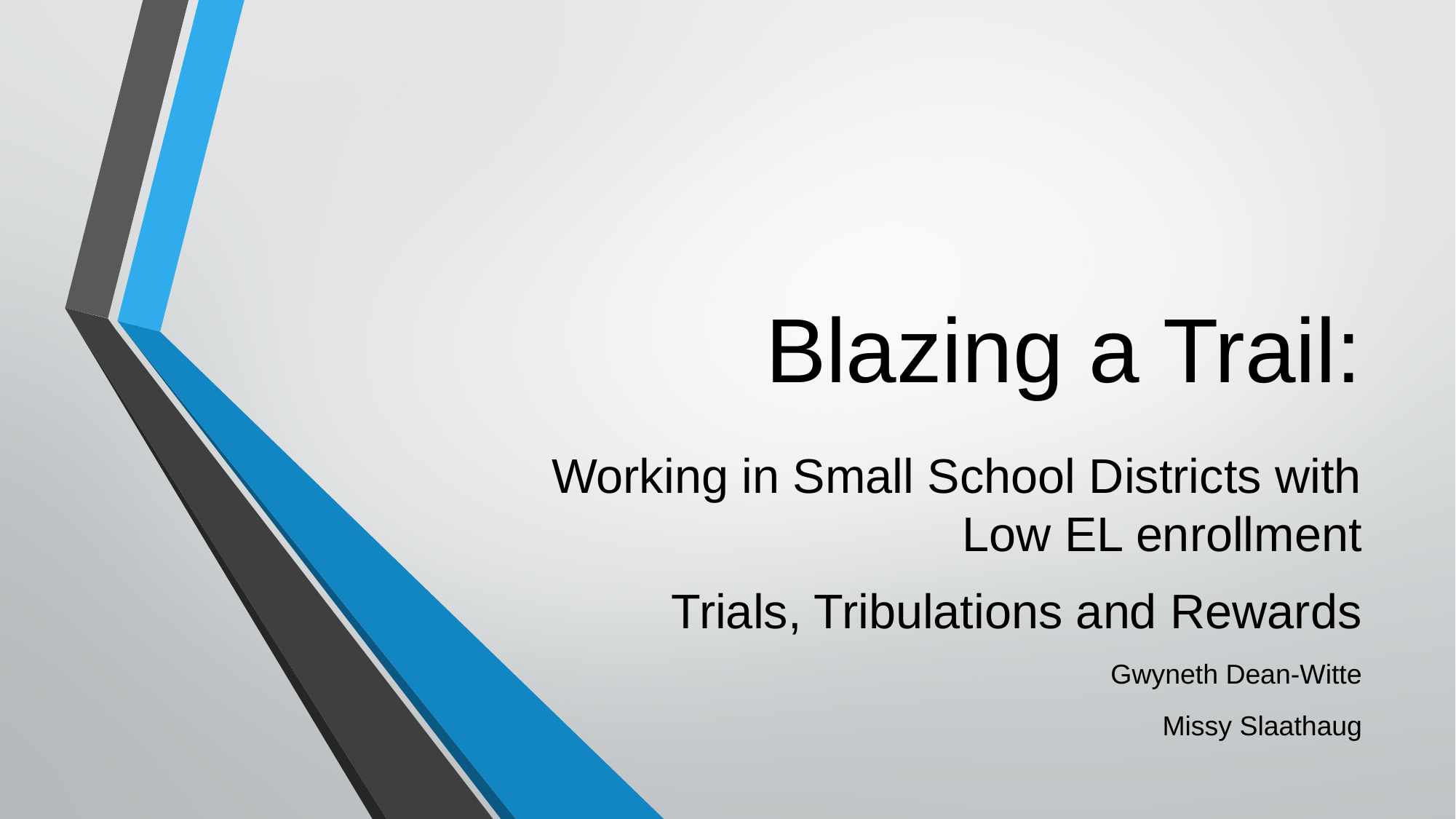

# Blazing a Trail:
Working in Small School Districts with Low EL enrollment
Trials, Tribulations and Rewards
Gwyneth Dean-Witte
Missy Slaathaug